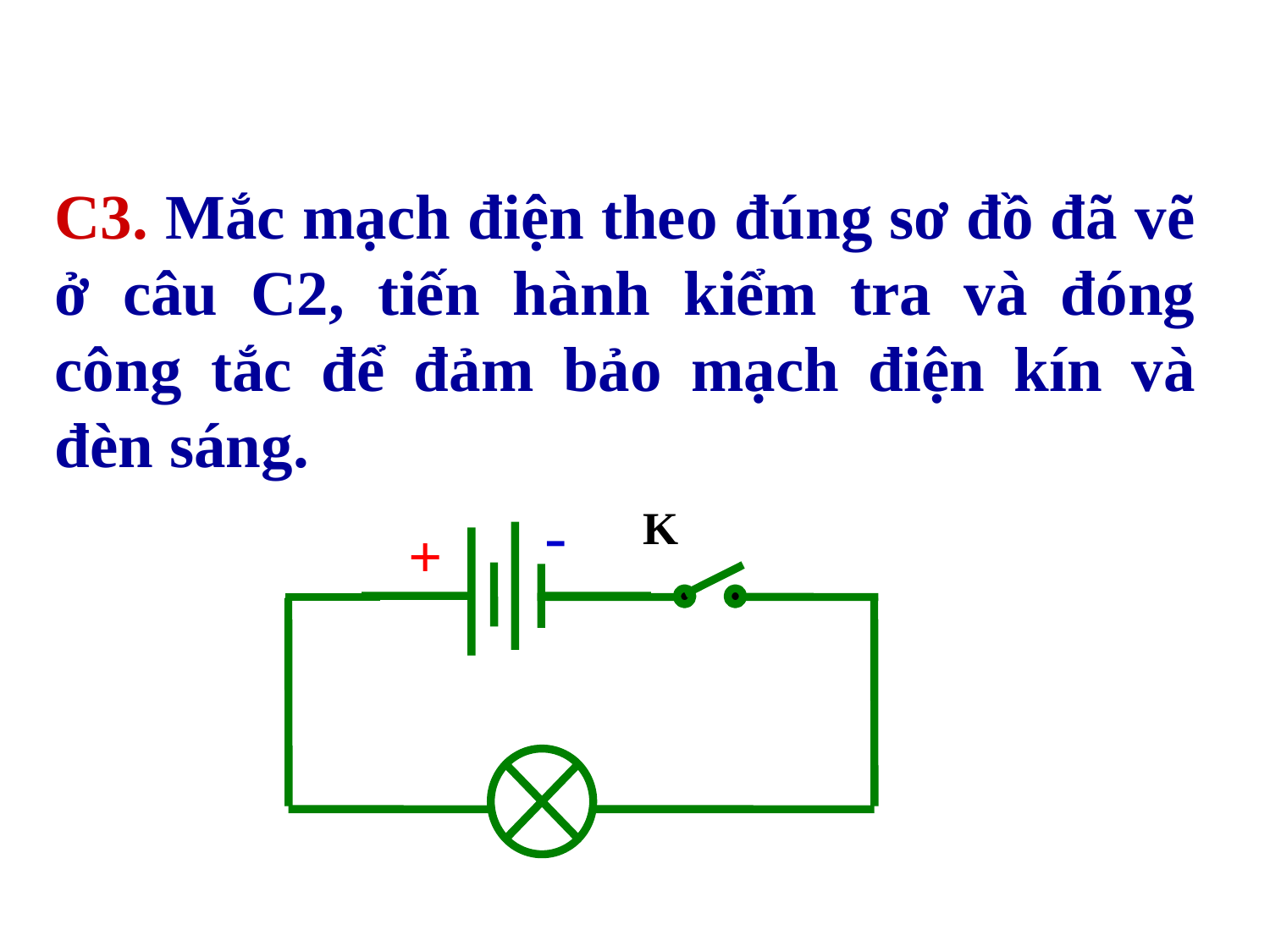

C3. Mắc mạch điện theo đúng sơ đồ đã vẽ ở câu C2, tiến hành kiểm tra và đóng công tắc để đảm bảo mạch điện kín và đèn sáng.

-
+

K